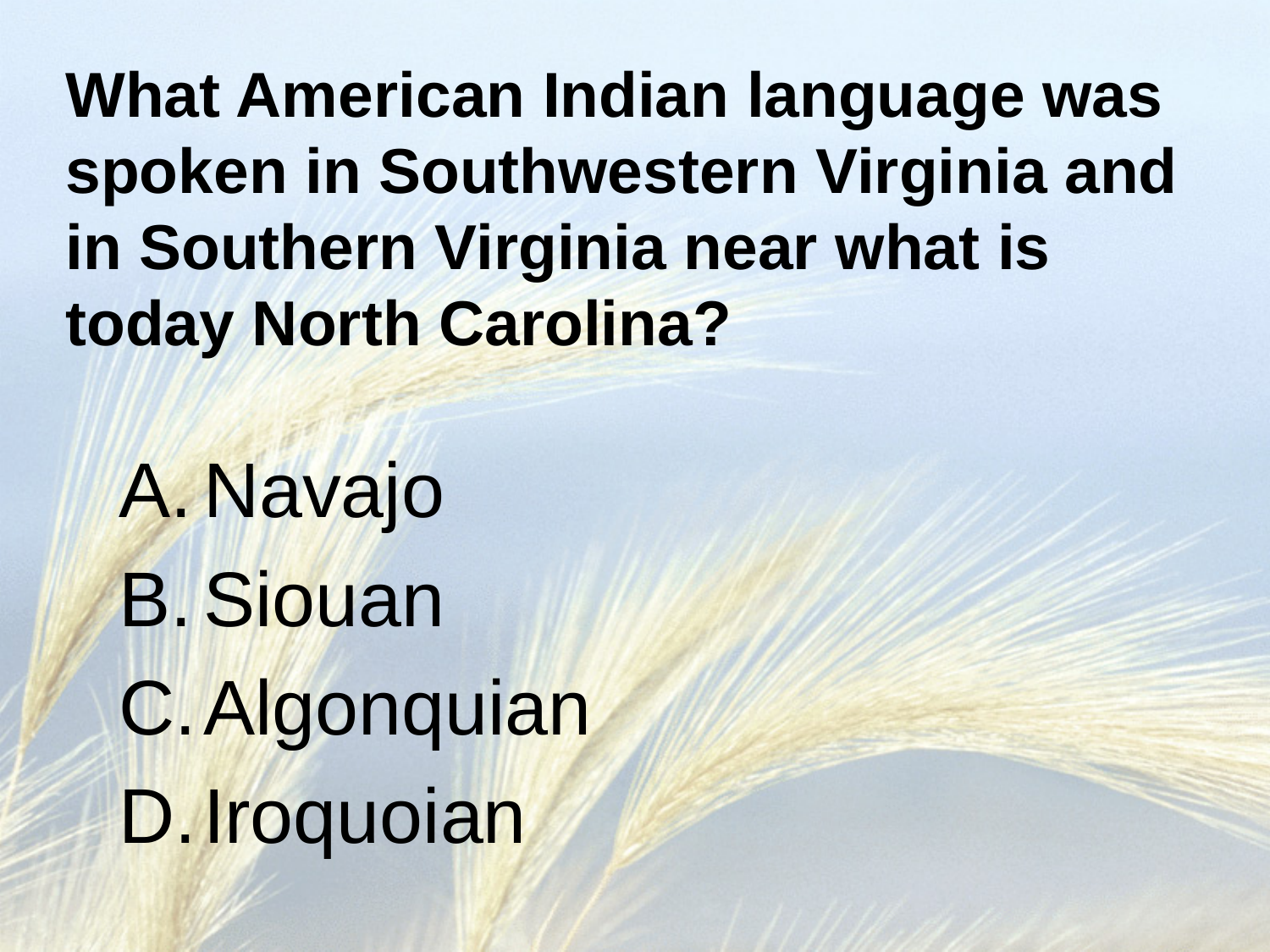

# What American Indian language was spoken in Southwestern Virginia and in Southern Virginia near what is today North Carolina?
Navajo
Siouan
Algonquian
Iroquoian